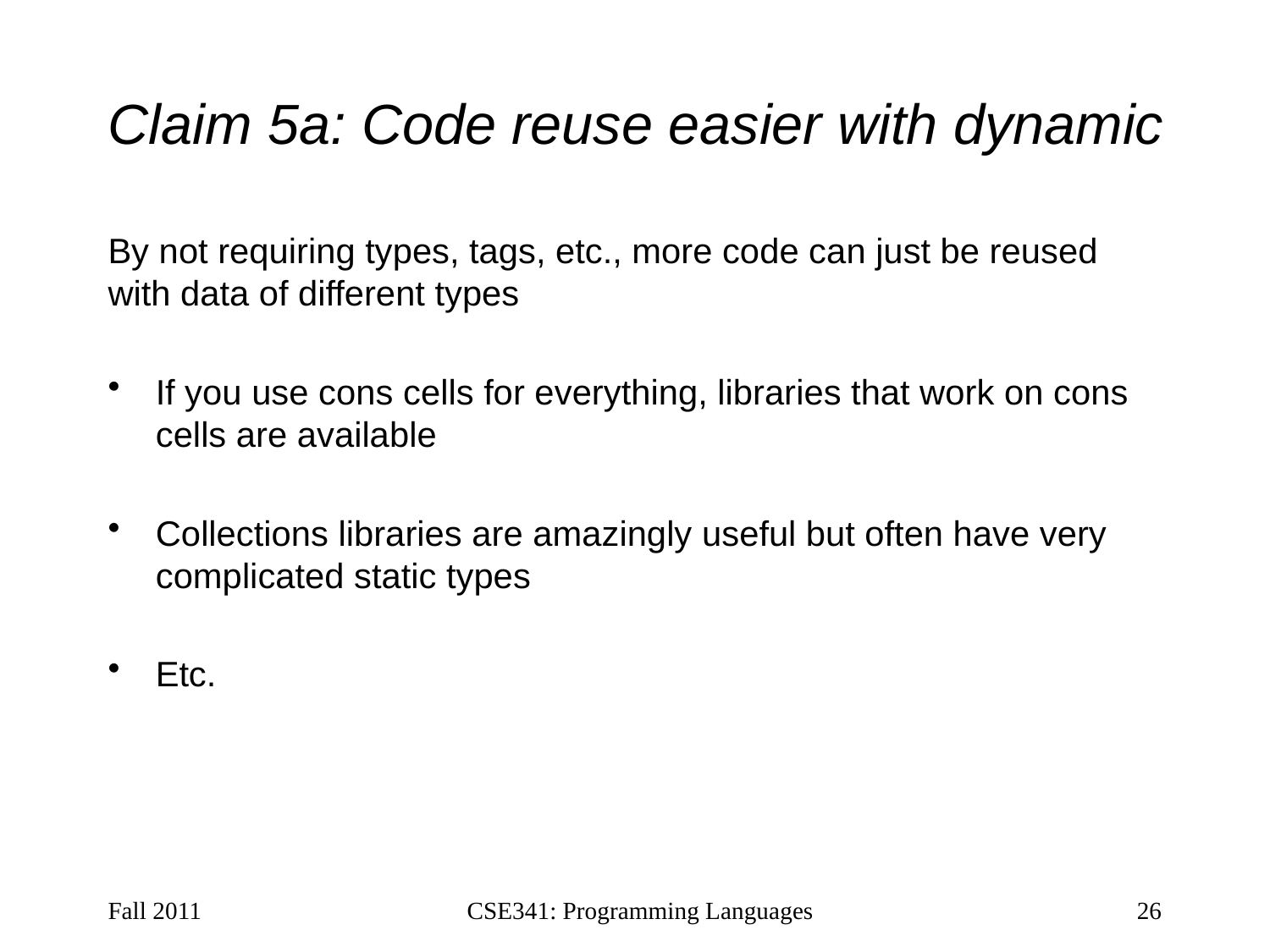

# Claim 5a: Code reuse easier with dynamic
By not requiring types, tags, etc., more code can just be reused with data of different types

If you use cons cells for everything, libraries that work on cons cells are available

Collections libraries are amazingly useful but often have very complicated static types

Etc.
Fall 2011
CSE341: Programming Languages
26